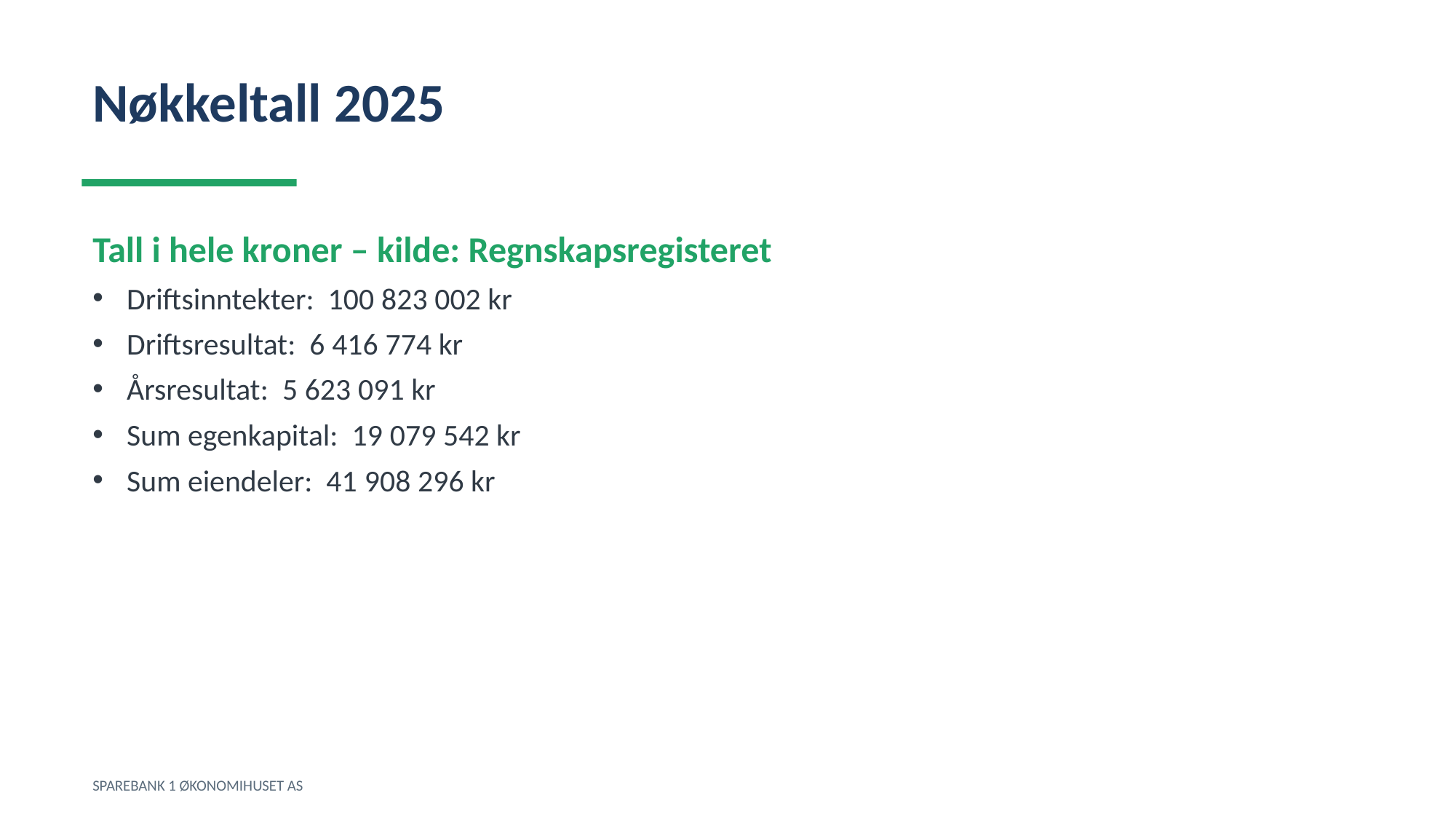

Nøkkeltall 2025

Tall i hele kroner – kilde: Regnskapsregisteret
Driftsinntekter:  100 823 002 kr
Driftsresultat:  6 416 774 kr
Årsresultat:  5 623 091 kr
Sum egenkapital:  19 079 542 kr
Sum eiendeler:  41 908 296 kr
SPAREBANK 1 ØKONOMIHUSET AS